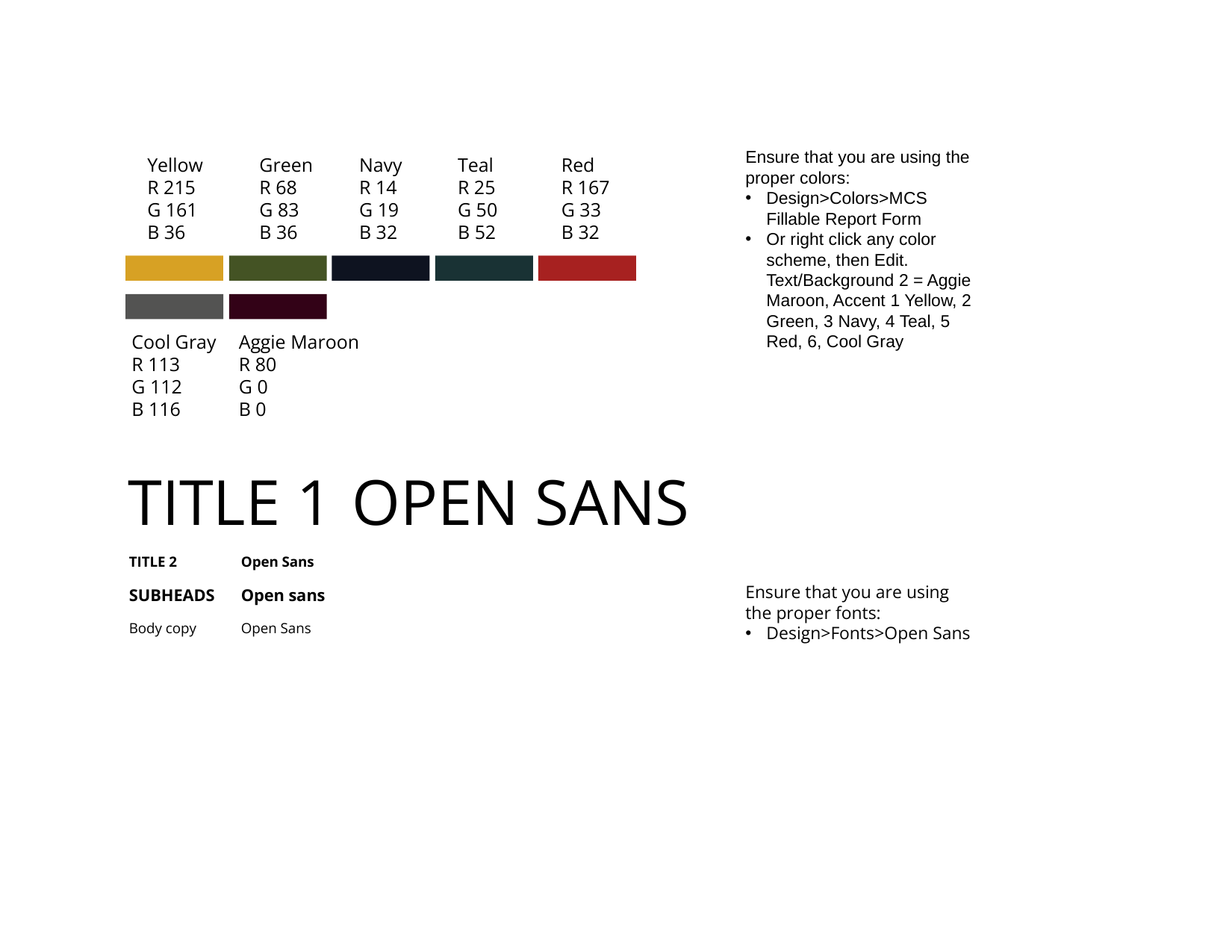

Ensure that you are using the proper colors:
Design>Colors>MCS Fillable Report Form
Or right click any color scheme, then Edit. Text/Background 2 = Aggie Maroon, Accent 1 Yellow, 2 Green, 3 Navy, 4 Teal, 5 Red, 6, Cool Gray
Red
R 167
G 33
B 32
Teal
R 25
G 50
B 52
Navy
R 14
G 19
B 32
Green
R 68
G 83
B 36
Yellow
R 215
G 161
B 36

Cool Gray
R 113
G 112
B 116
Aggie Maroon
R 80
G 0
B 0
TITLE 1 	OPEN SANS
TITLE 2	Open Sans
Ensure that you are using the proper fonts:
Design>Fonts>Open Sans
SUBHEADS	Open sans
Body copy	Open Sans